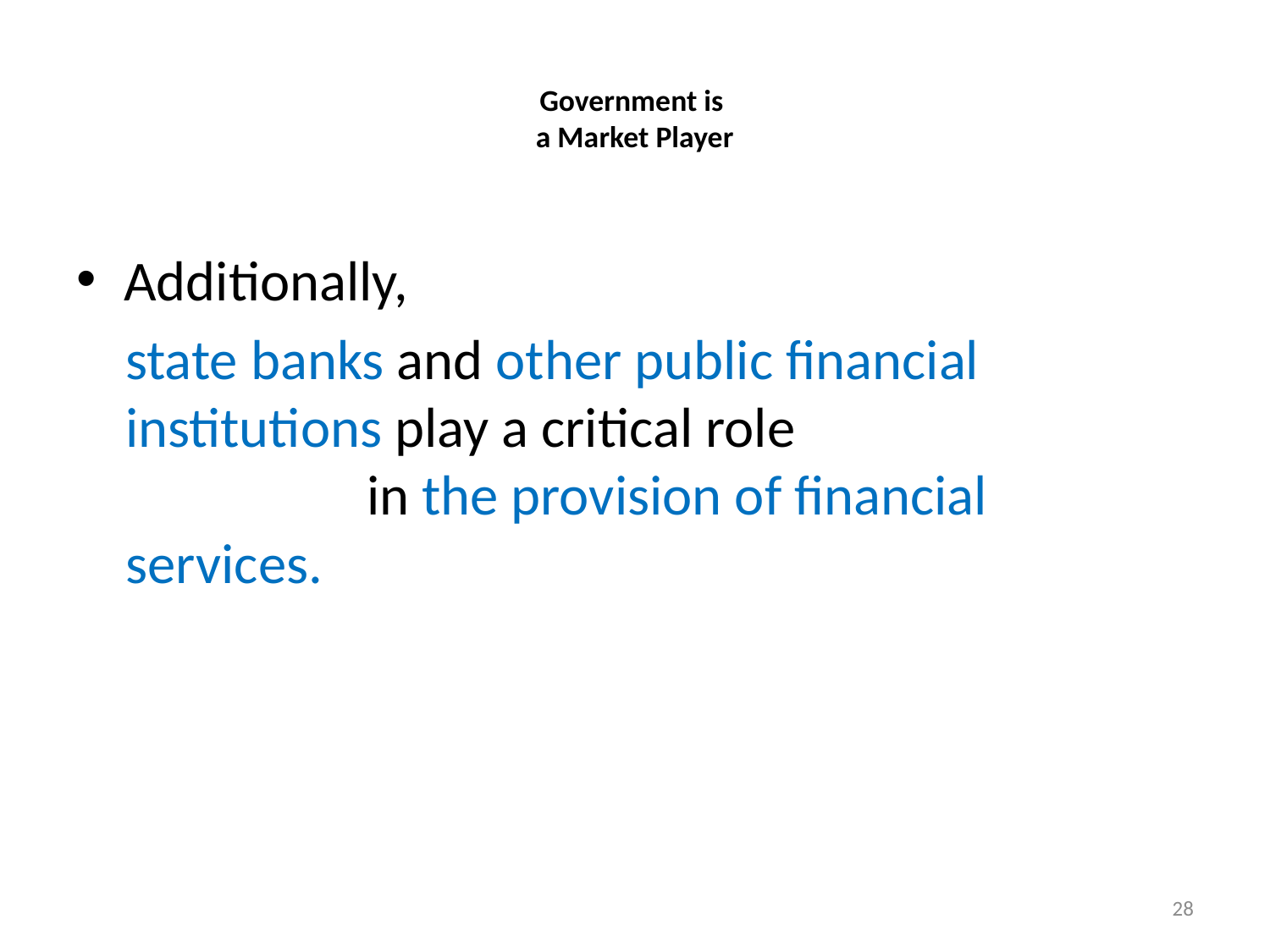

# Government is a Market Player
Additionally,
state banks and other public financial institutions play a critical role                                                   in the provision of financial services.

28